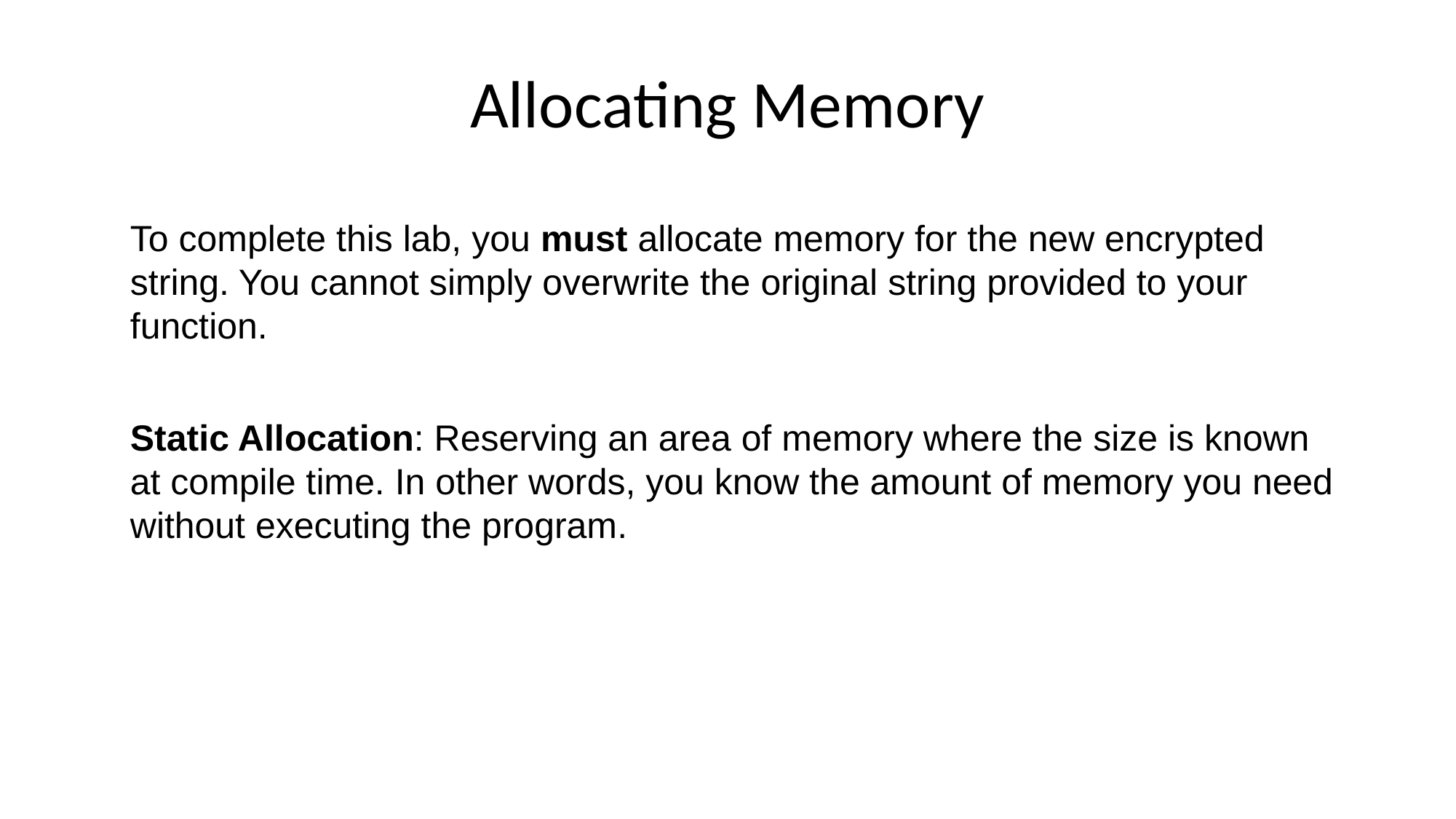

# Allocating Memory
To complete this lab, you must allocate memory for the new encrypted string. You cannot simply overwrite the original string provided to your function.
Static Allocation: Reserving an area of memory where the size is known at compile time. In other words, you know the amount of memory you need without executing the program.